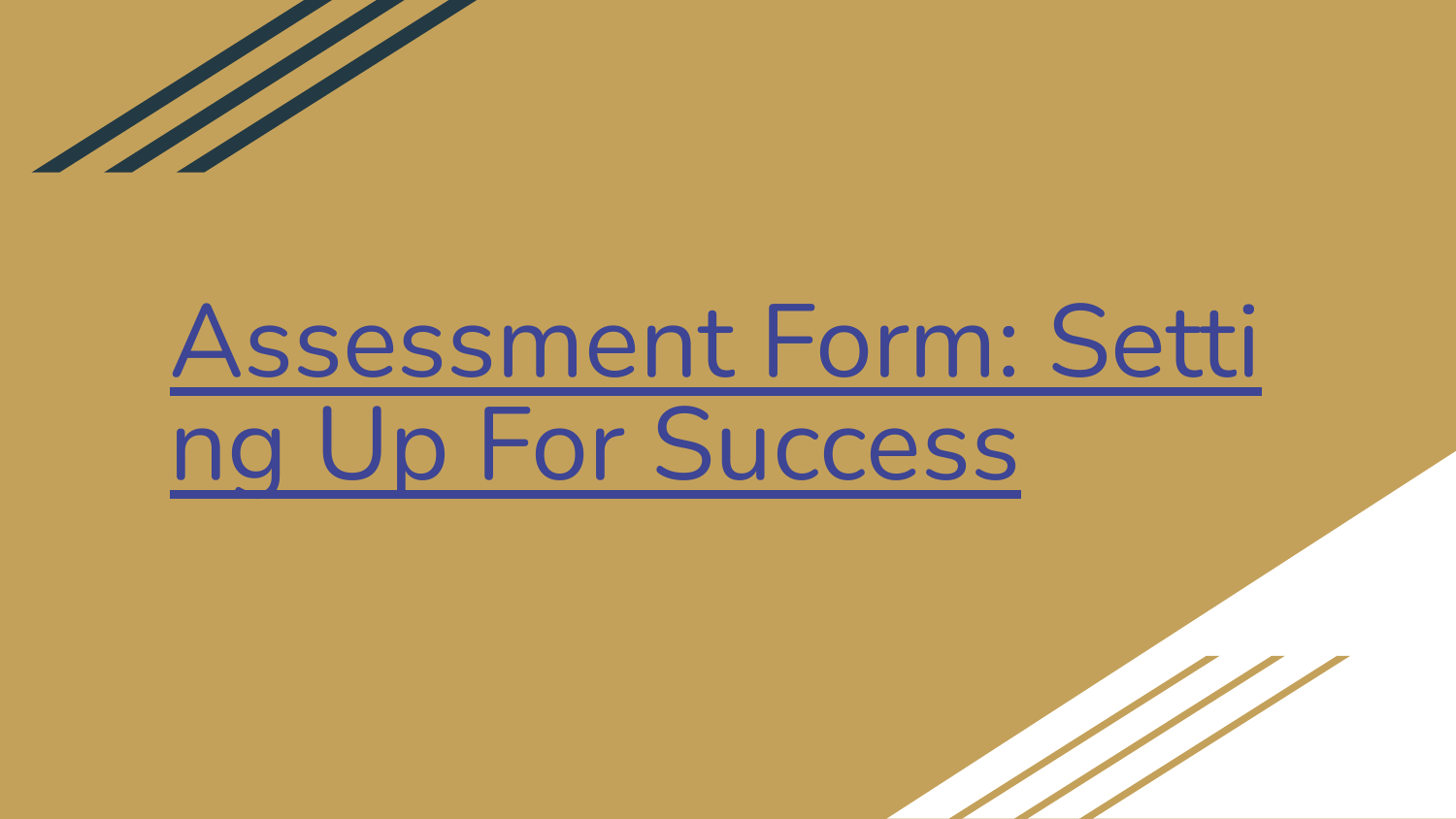

# Assessment Form: Setting Up For Success